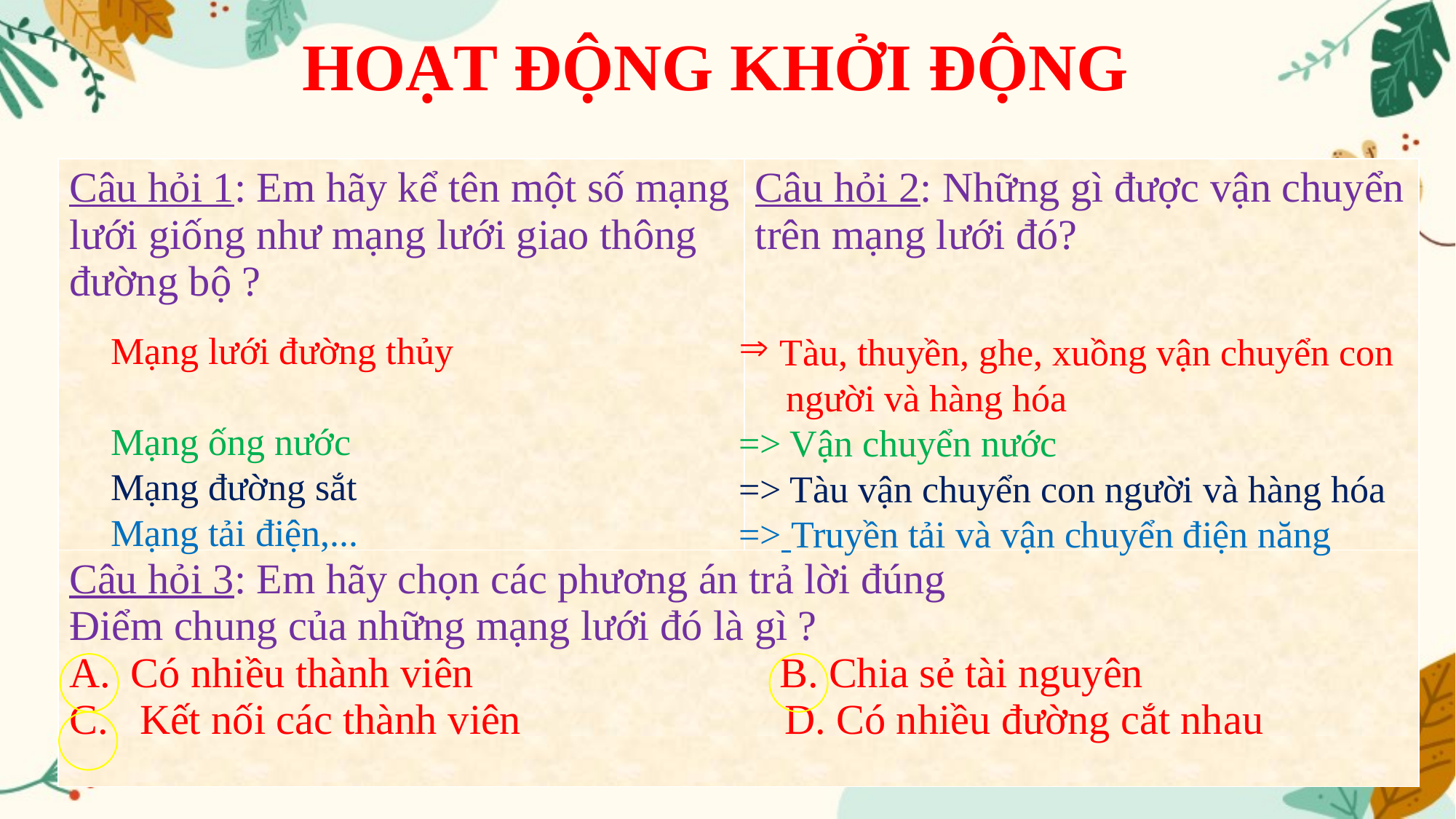

HOẠT ĐỘNG KHỞI ĐỘNG
| Câu hỏi 1: Em hãy kể tên một số mạng lưới giống như mạng lưới giao thông đường bộ ? | Câu hỏi 2: Những gì được vận chuyển trên mạng lưới đó? |
| --- | --- |
| Câu hỏi 3: Em hãy chọn các phương án trả lời đúng Điểm chung của những mạng lưới đó là gì ? Có nhiều thành viên B. Chia sẻ tài nguyên C. Kết nối các thành viên D. Có nhiều đường cắt nhau |  |
Mạng lưới đường thủy

Mạng ống nước
Mạng đường sắt
Mạng tải điện,...
Tàu, thuyền, ghe, xuồng vận chuyển con
     người và hàng hóa
=> Vận chuyển nước
=> Tàu vận chuyển con người và hàng hóa
=> Truyền tải và vận chuyển điện năng